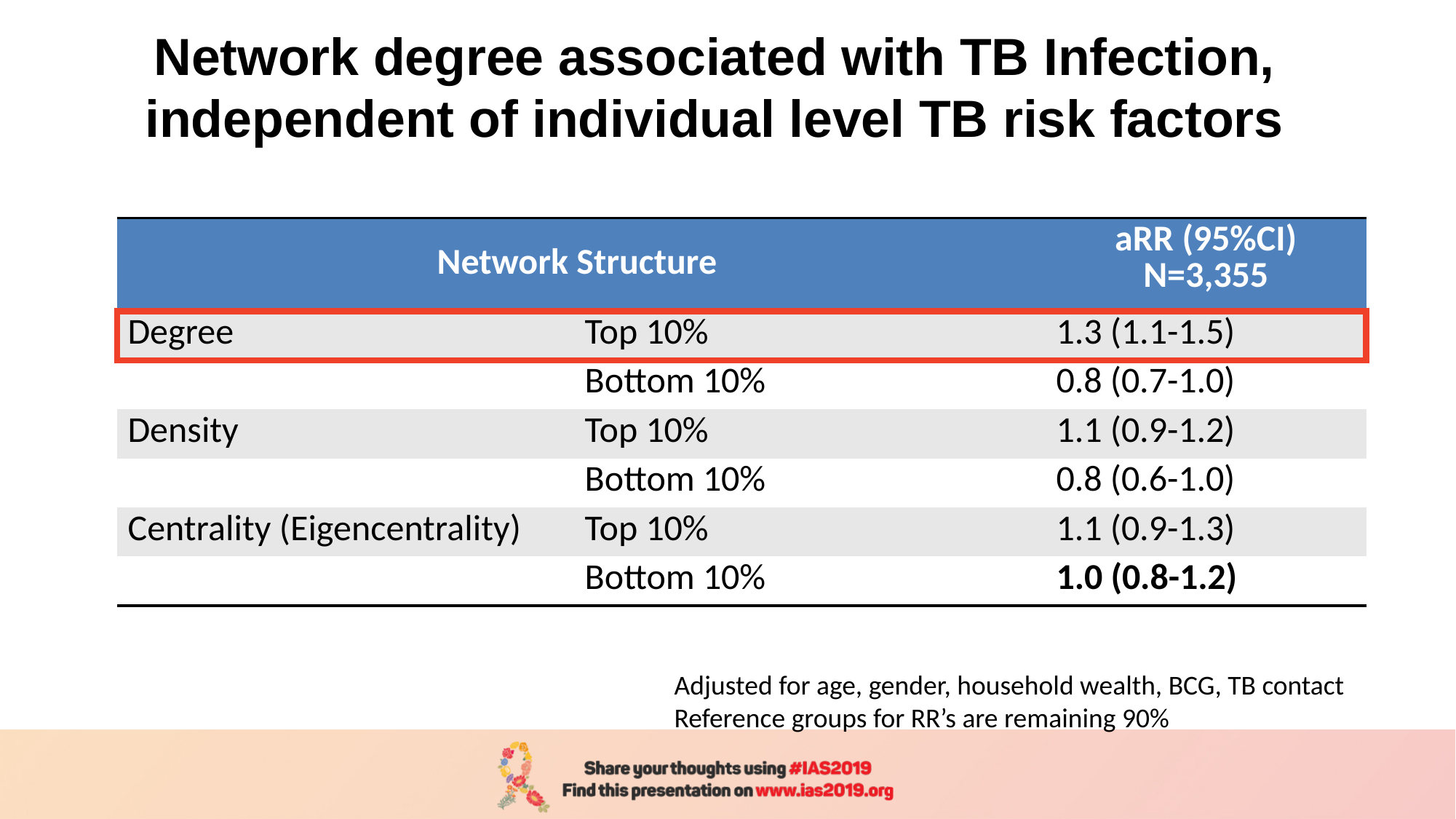

# Network degree associated with TB Infection, independent of individual level TB risk factors
| Network Structure |  | aRR (95%CI) N=3,355 |
| --- | --- | --- |
| Degree | Top 10% | 1.3 (1.1-1.5) |
|  | Bottom 10% | 0.8 (0.7-1.0) |
| Density | Top 10% | 1.1 (0.9-1.2) |
|  | Bottom 10% | 0.8 (0.6-1.0) |
| Centrality (Eigencentrality) | Top 10% | 1.1 (0.9-1.3) |
|  | Bottom 10% | 1.0 (0.8-1.2) |
Adjusted for age, gender, household wealth, BCG, TB contact
Reference groups for RR’s are remaining 90%